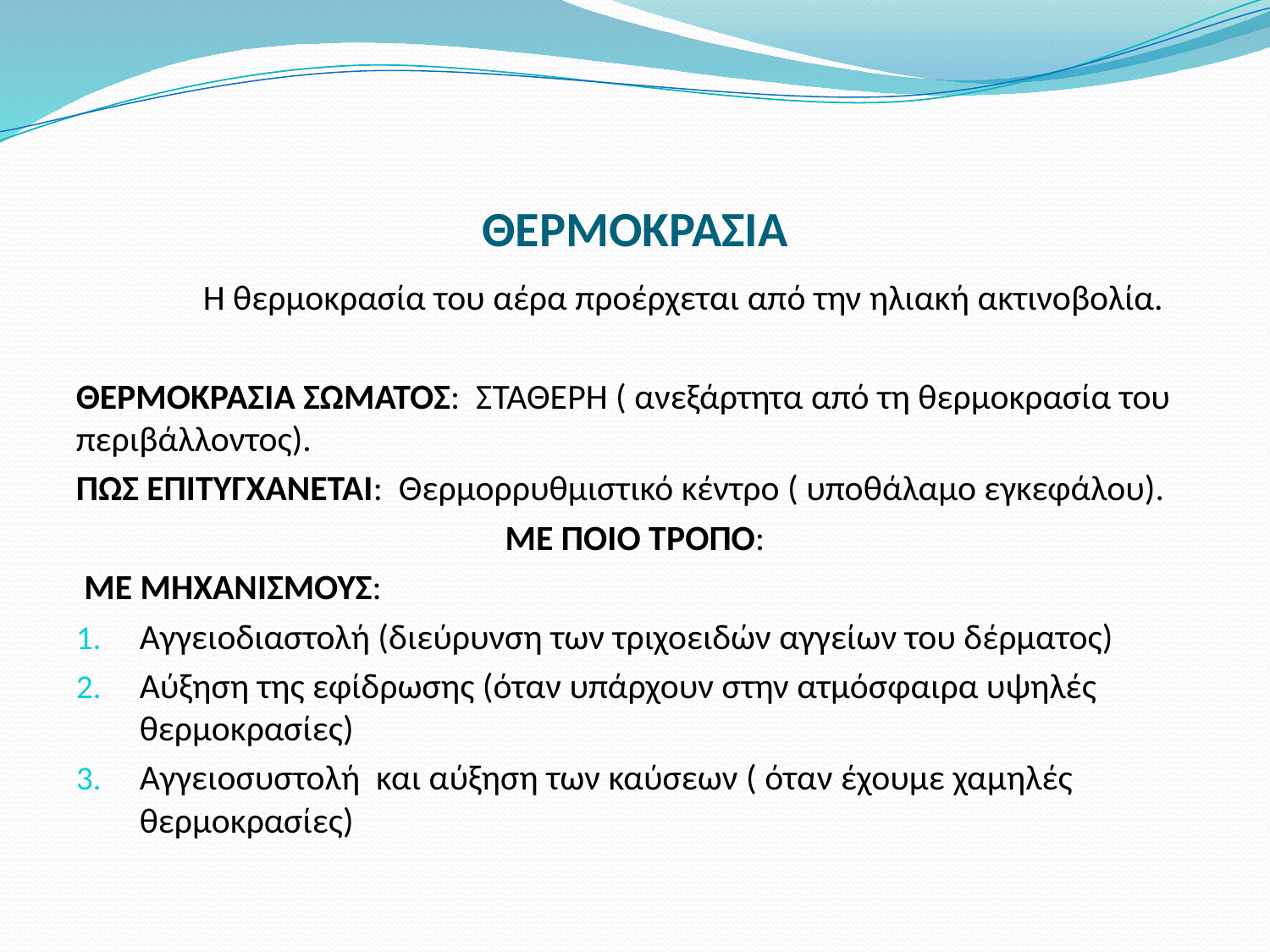

# ΘΕΡΜΟΚΡΑΣΙΑ
	Η θερμοκρασία του αέρα προέρχεται από την ηλιακή ακτινοβολία.

ΘΕΡΜΟΚΡΑΣΊΑ ΣΏΜΑΤΟΣ:  ΣΤΑΘΕΡΗ ( ανεξάρτητα από τη θερμοκρασία του περιβάλλοντος).
ΠΩΣ ΕΠΙΤΥΓΧΑΝΕΤΑΙ:  Θερμορρυθμιστικό κέντρο ( υποθάλαμο εγκεφάλου).
ΜΕ ΠΟΙΟ ΤΡΟΠΟ:
 ΜΕ ΜΗΧΑΝΙΣΜΟΥΣ:
Αγγειοδιαστολή (διεύρυνση των τριχοειδών αγγείων του δέρματος)
Αύξηση της εφίδρωσης (όταν υπάρχουν στην ατμόσφαιρα υψηλές θερμοκρασίες)
Αγγειοσυστολή  και αύξηση των καύσεων ( όταν έχουμε χαμηλές θερμοκρασίες)